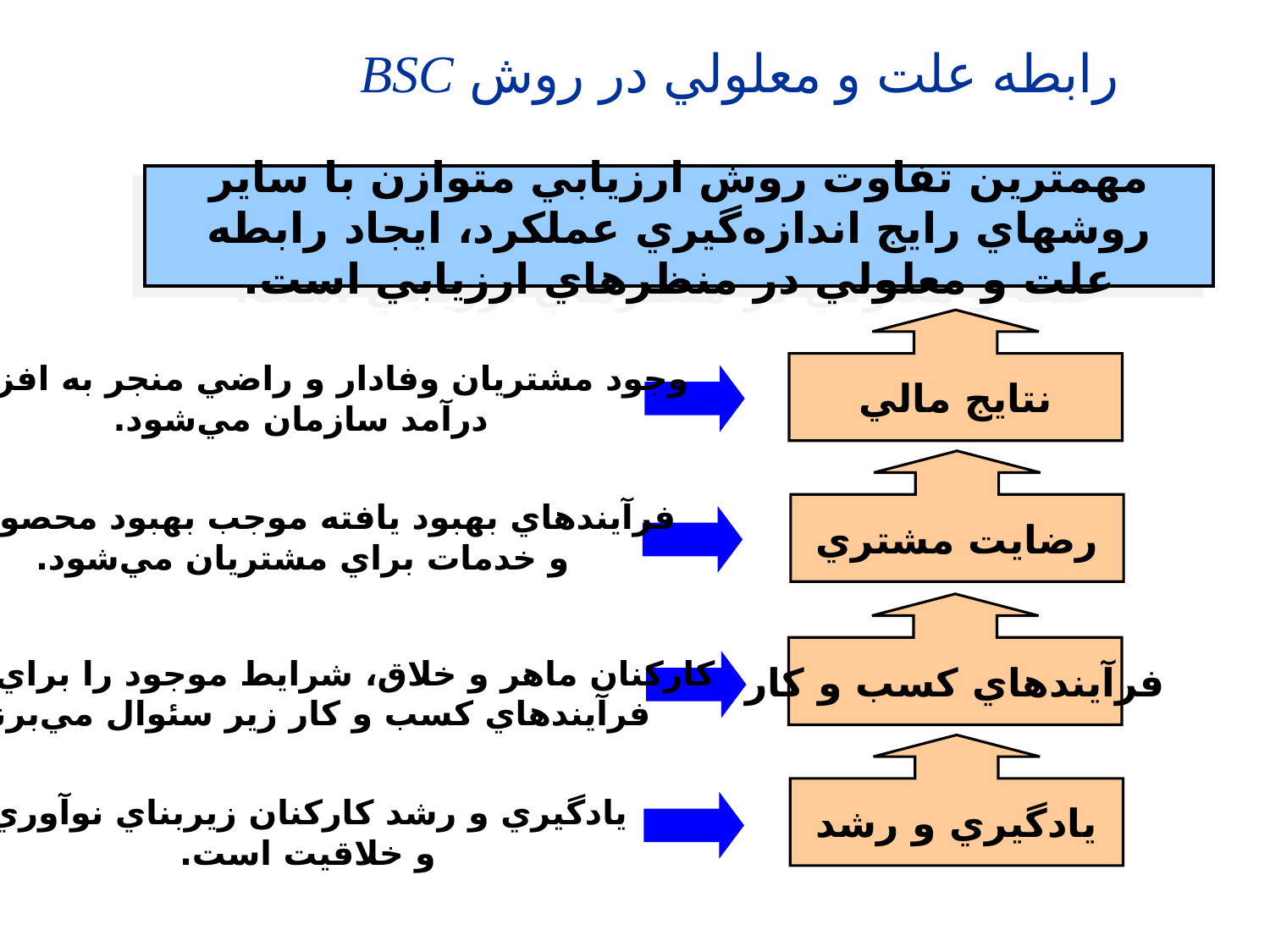

رابطه علت و معلولي در روش BSC
مهمترين تفاوت روش ارزيابي متوازن با ساير روشهاي رايج اندازه‌گيري عملكرد، ايجاد رابطه علت و معلولي در منظرهاي ارزيابي است.
نتايج مالي
وجود مشتريان وفادار و راضي منجر به افزايش
 درآمد سازمان مي‌شود.

رضايت مشتري
فرآيندهاي بهبود يافته موجب بهبود محصولات
 و خدمات براي مشتريان مي‌شود.

فرآيندهاي كسب و كار

كاركنان ماهر و خلاق، شرايط موجود را براي بهبود
فرآيندهاي كسب و كار زير سئوال مي‌برند.
يادگيري و رشد

يادگيري و رشد كاركنان زيربناي نوآوري
و خلاقيت است.